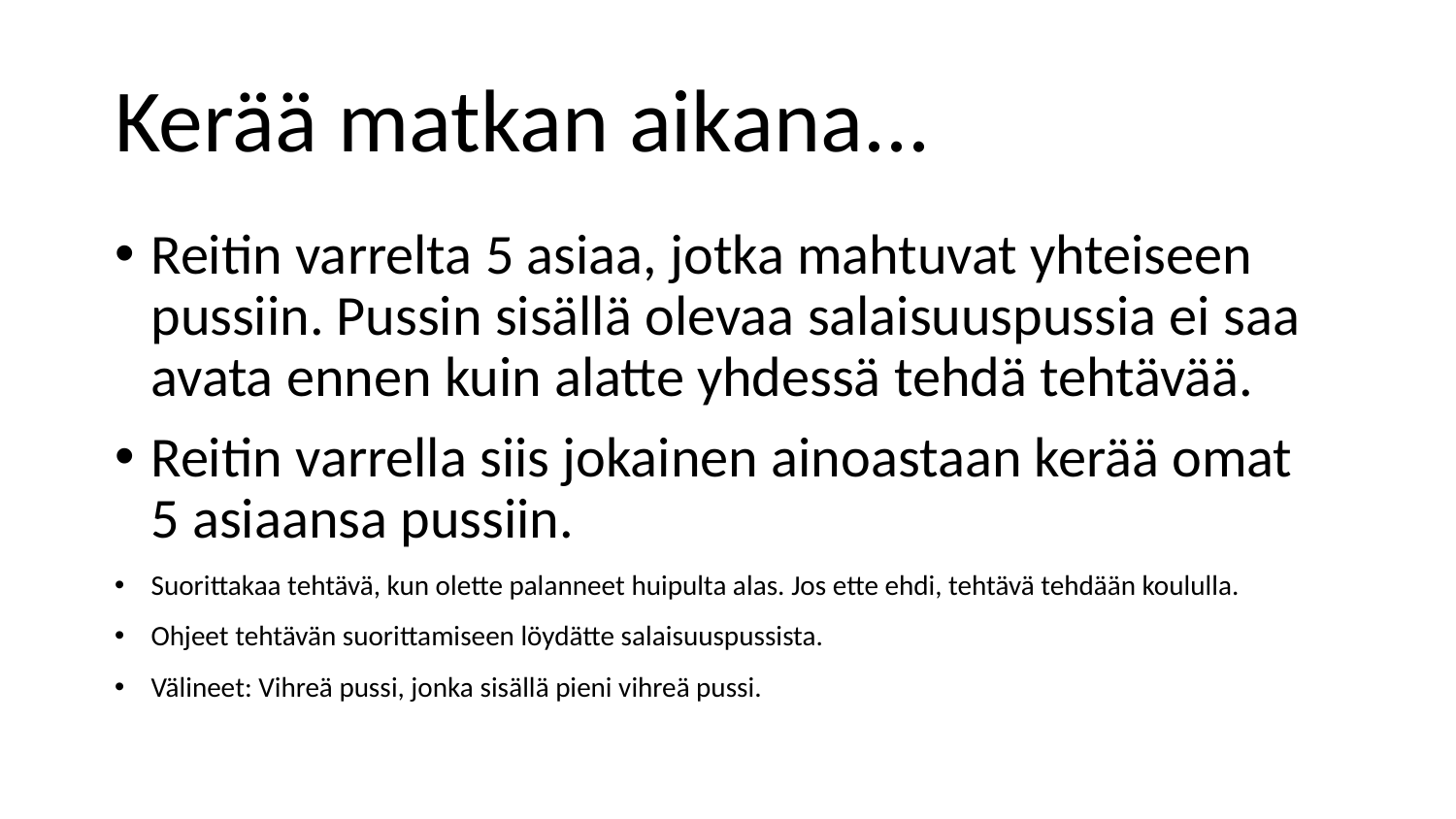

# Kerää matkan aikana...
Reitin varrelta 5 asiaa, jotka mahtuvat yhteiseen pussiin. Pussin sisällä olevaa salaisuuspussia ei saa avata ennen kuin alatte yhdessä tehdä tehtävää.
Reitin varrella siis jokainen ainoastaan kerää omat 5 asiaansa pussiin.
Suorittakaa tehtävä, kun olette palanneet huipulta alas. Jos ette ehdi, tehtävä tehdään koululla.
Ohjeet tehtävän suorittamiseen löydätte salaisuuspussista.
Välineet: Vihreä pussi, jonka sisällä pieni vihreä pussi.